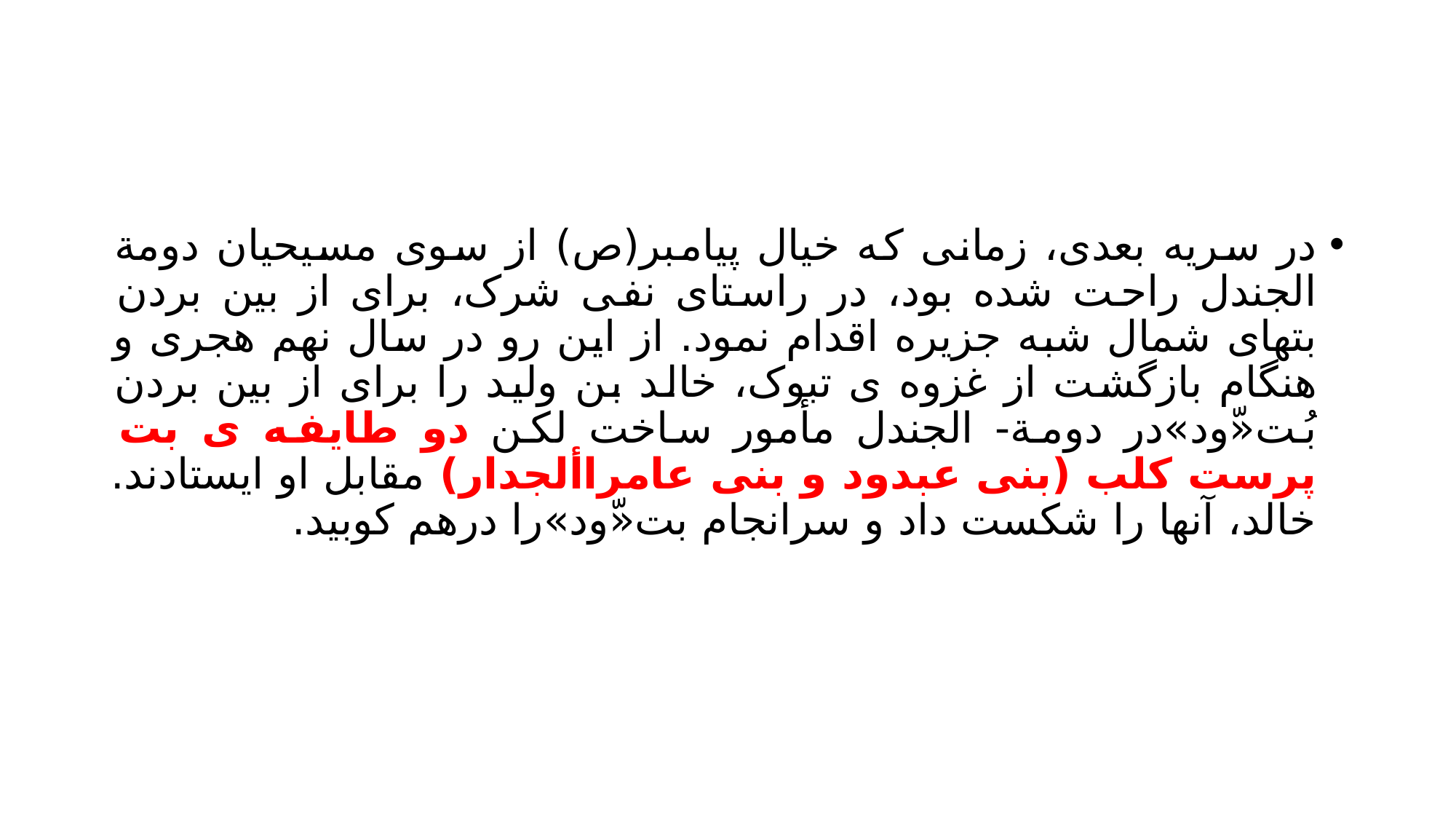

#
در سریه بعدی، زمانی که خیال پیامبر(ص) از سوی مسیحیان دومة الجندل راحت شده بود، در راستای نفی شرک، برای از بین بردن بتهای شمال شبه جزیره اقدام نمود. از این رو در سال نهم هجری و هنگام بازگشت از غزوه ی تبوک، خالد بن ولید را برای از بین بردن بُت«ّود»در دومة- الجندل مأمور ساخت لکن دو طایفه ی بت پرست کلب (بنی عبدود و بنی عامراألجدار) مقابل او ایستادند. خالد، آنها را شکست داد و سرانجام بت«ّود»را درهم کوبید.